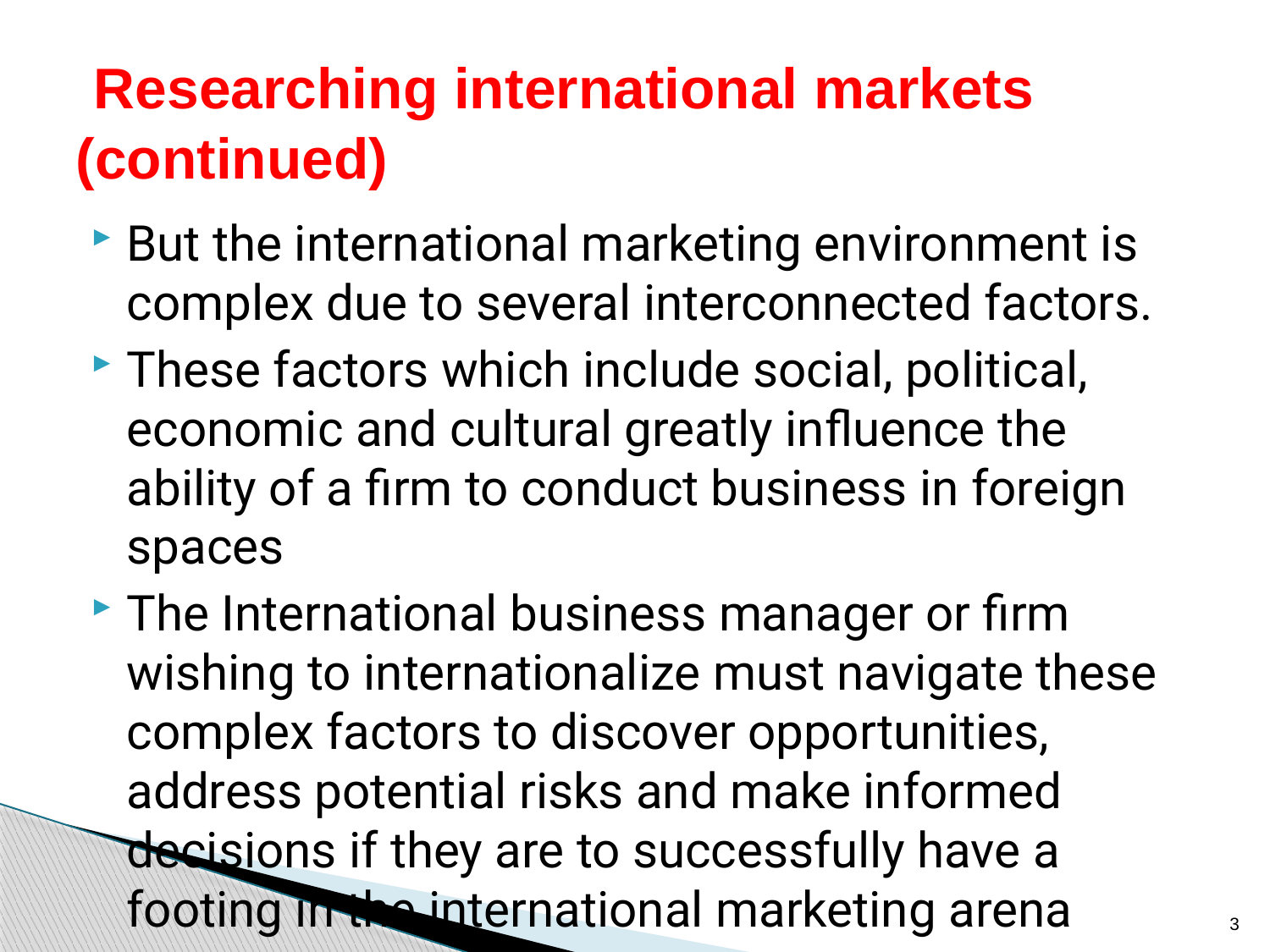

# Researching international markets (continued)
But the international marketing environment is complex due to several interconnected factors.
These factors which include social, political, economic and cultural greatly influence the ability of a firm to conduct business in foreign spaces
The International business manager or firm wishing to internationalize must navigate these complex factors to discover opportunities, address potential risks and make informed decisions if they are to successfully have a footing in the international marketing arena
3